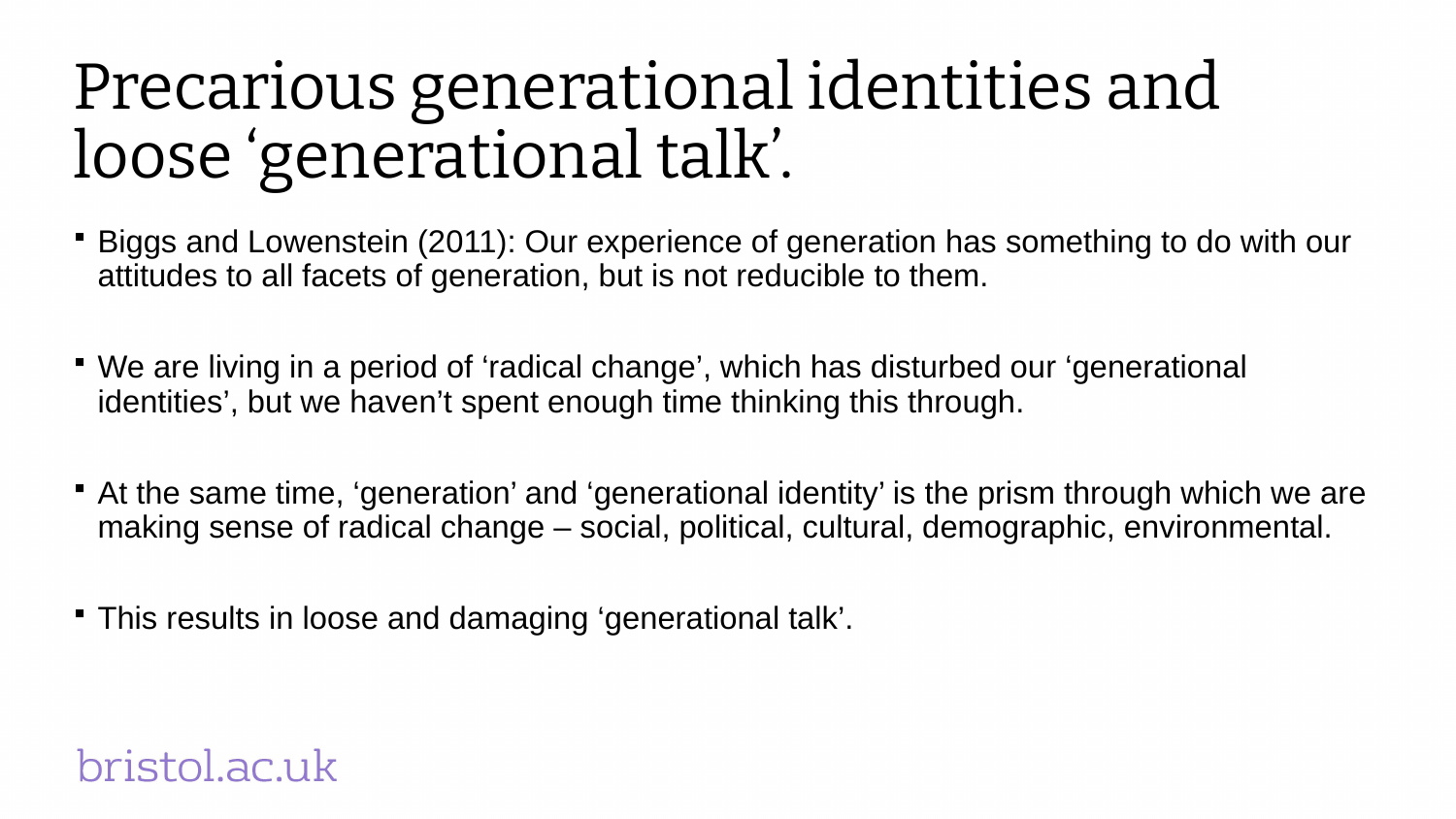

# Precarious generational identities and loose ‘generational talk’.
Biggs and Lowenstein (2011): Our experience of generation has something to do with our attitudes to all facets of generation, but is not reducible to them.

We are living in a period of ‘radical change’, which has disturbed our ‘generational identities’, but we haven’t spent enough time thinking this through.

At the same time, ‘generation’ and ‘generational identity’ is the prism through which we are making sense of radical change – social, political, cultural, demographic, environmental.

This results in loose and damaging ‘generational talk’.